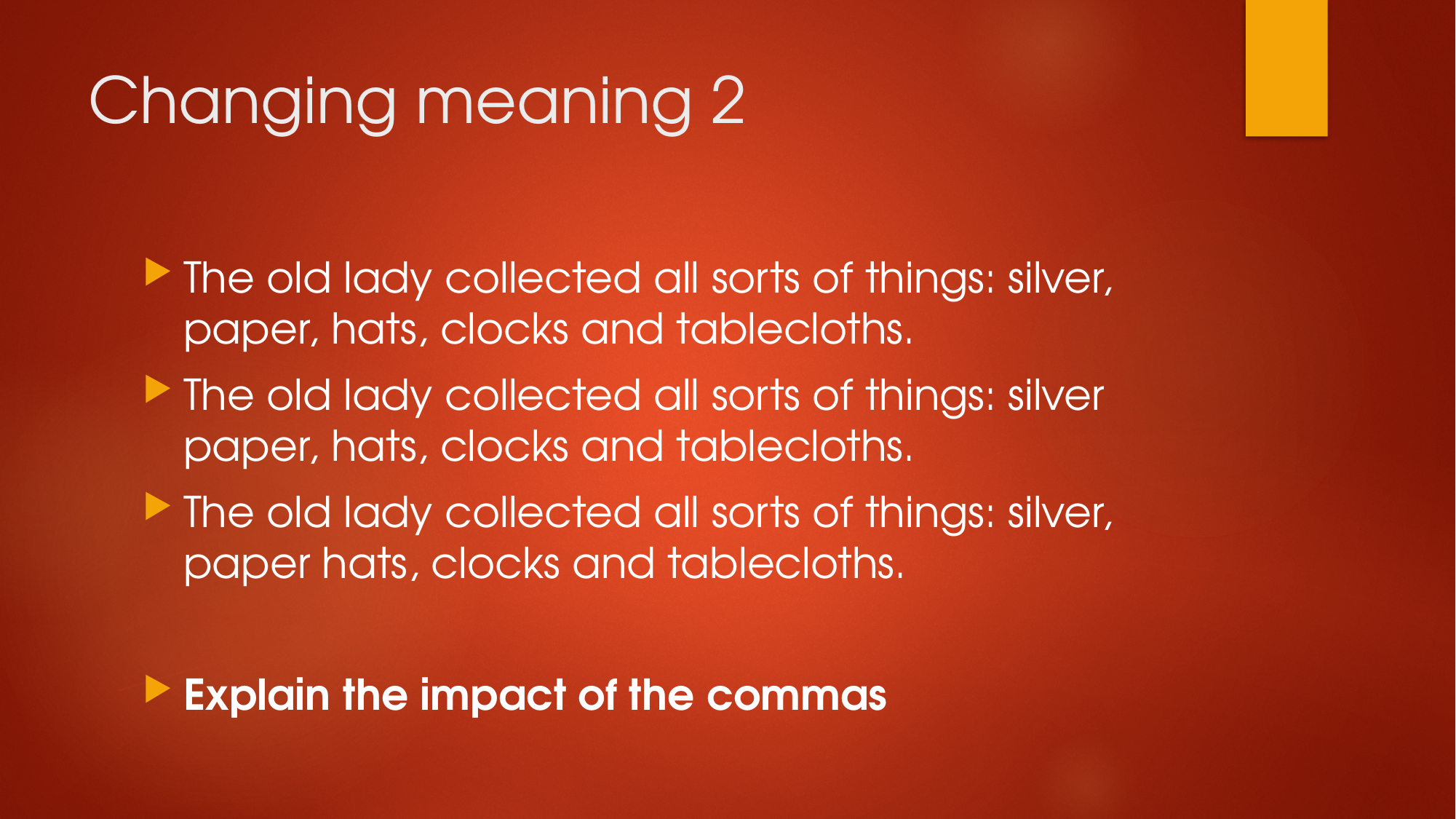

# Changing meaning 2
The old lady collected all sorts of things: silver, paper, hats, clocks and tablecloths.
The old lady collected all sorts of things: silver paper, hats, clocks and tablecloths.
The old lady collected all sorts of things: silver, paper hats, clocks and tablecloths.

Explain the impact of the commas